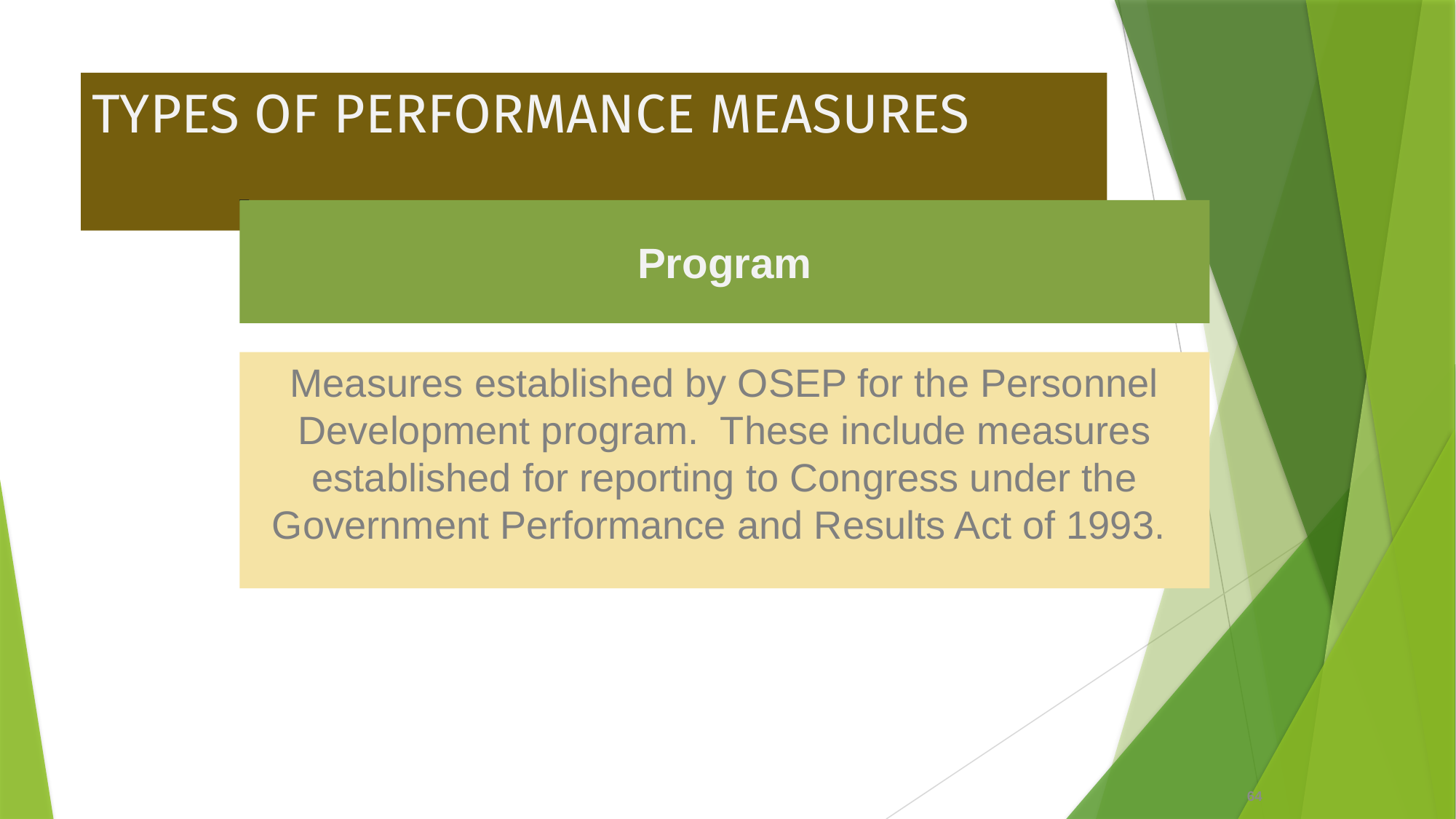

# TYPES OF PERFORMANCE MEASURES
Program
Measures established by OSEP for the Personnel Development program.  These include measures established for reporting to Congress under the Government Performance and Results Act of 1993.

64